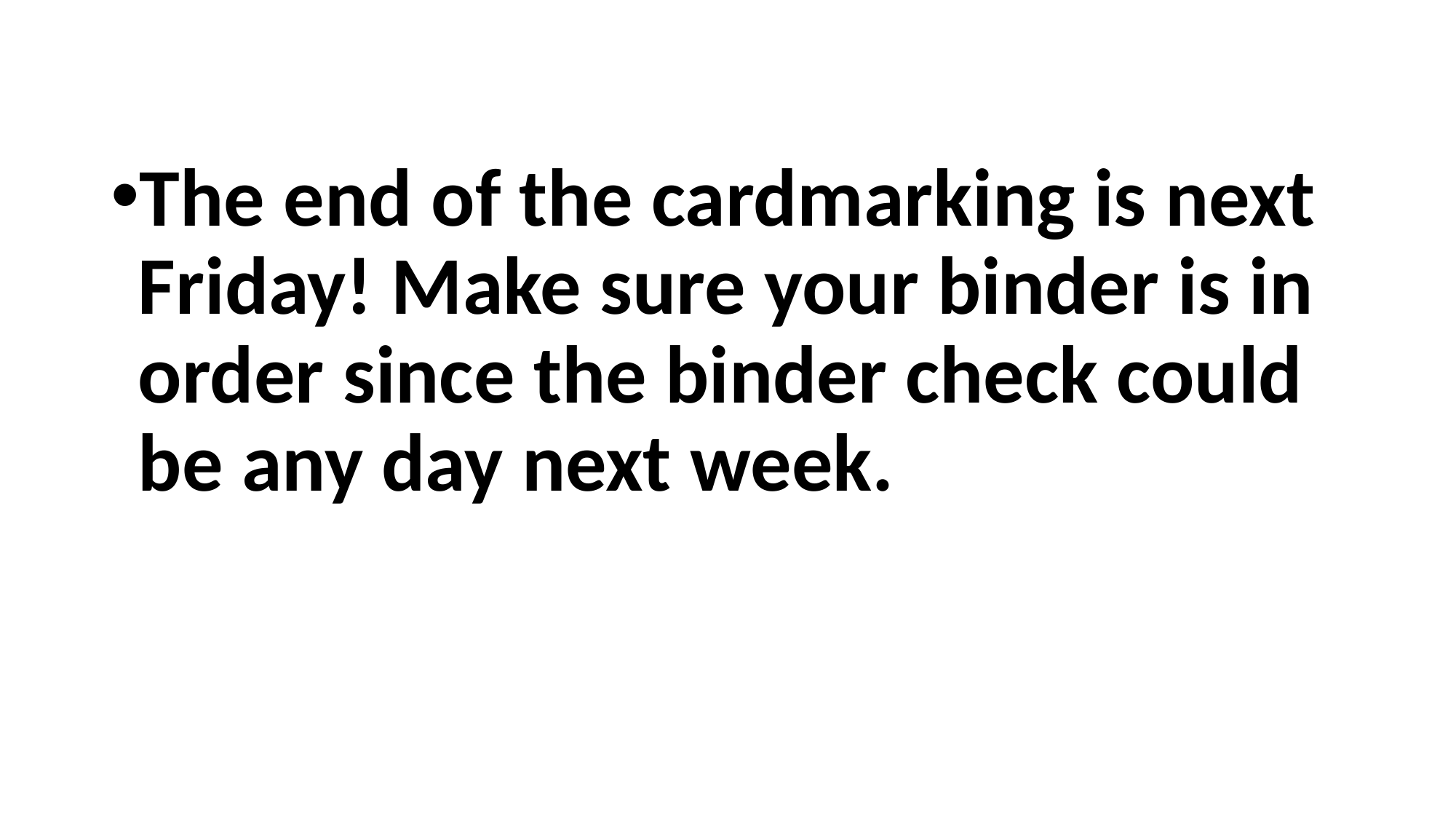

#
The end of the cardmarking is next Friday! Make sure your binder is in order since the binder check could be any day next week.